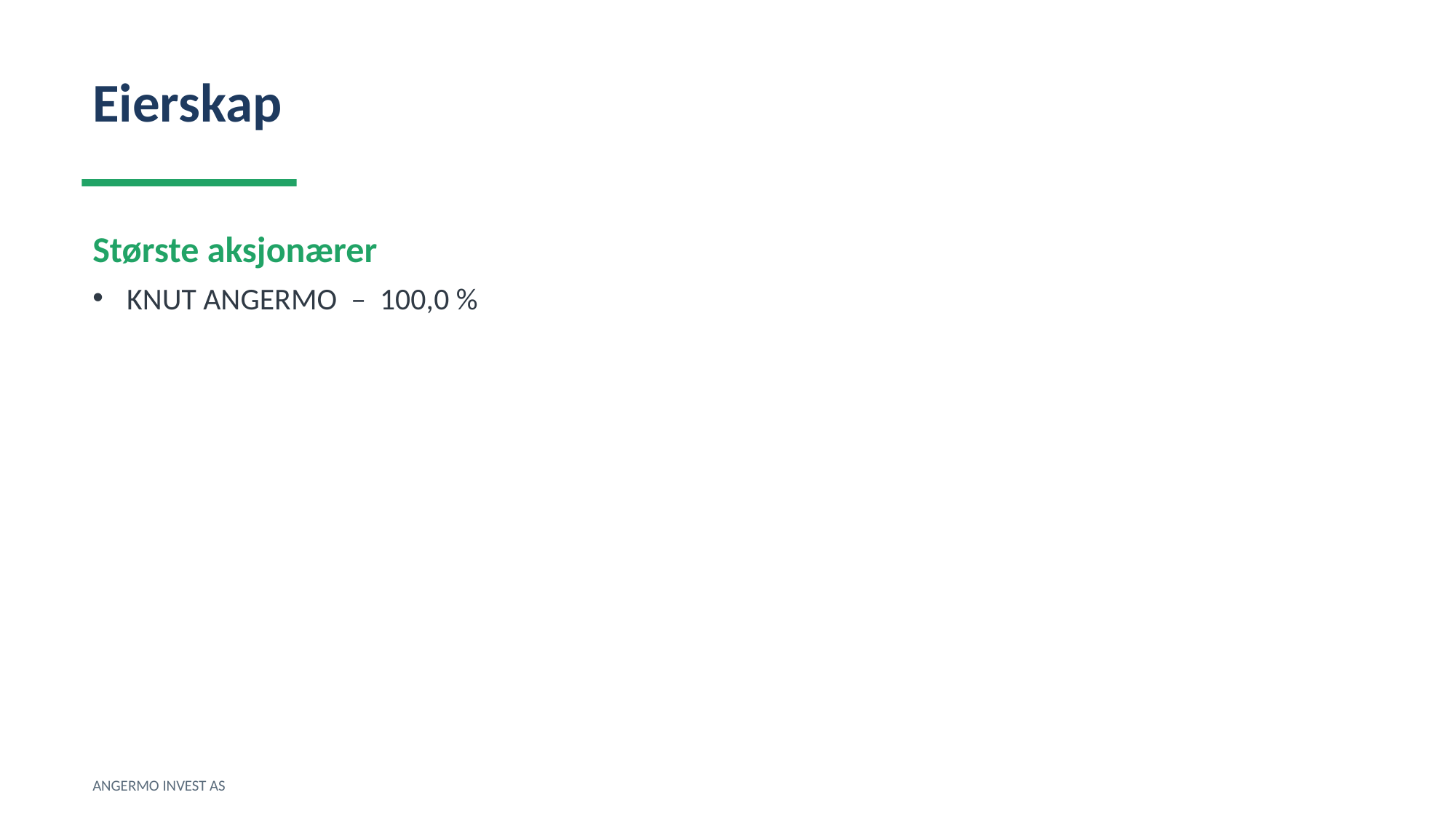

Eierskap

Største aksjonærer
KNUT ANGERMO  –  100,0 %
ANGERMO INVEST AS